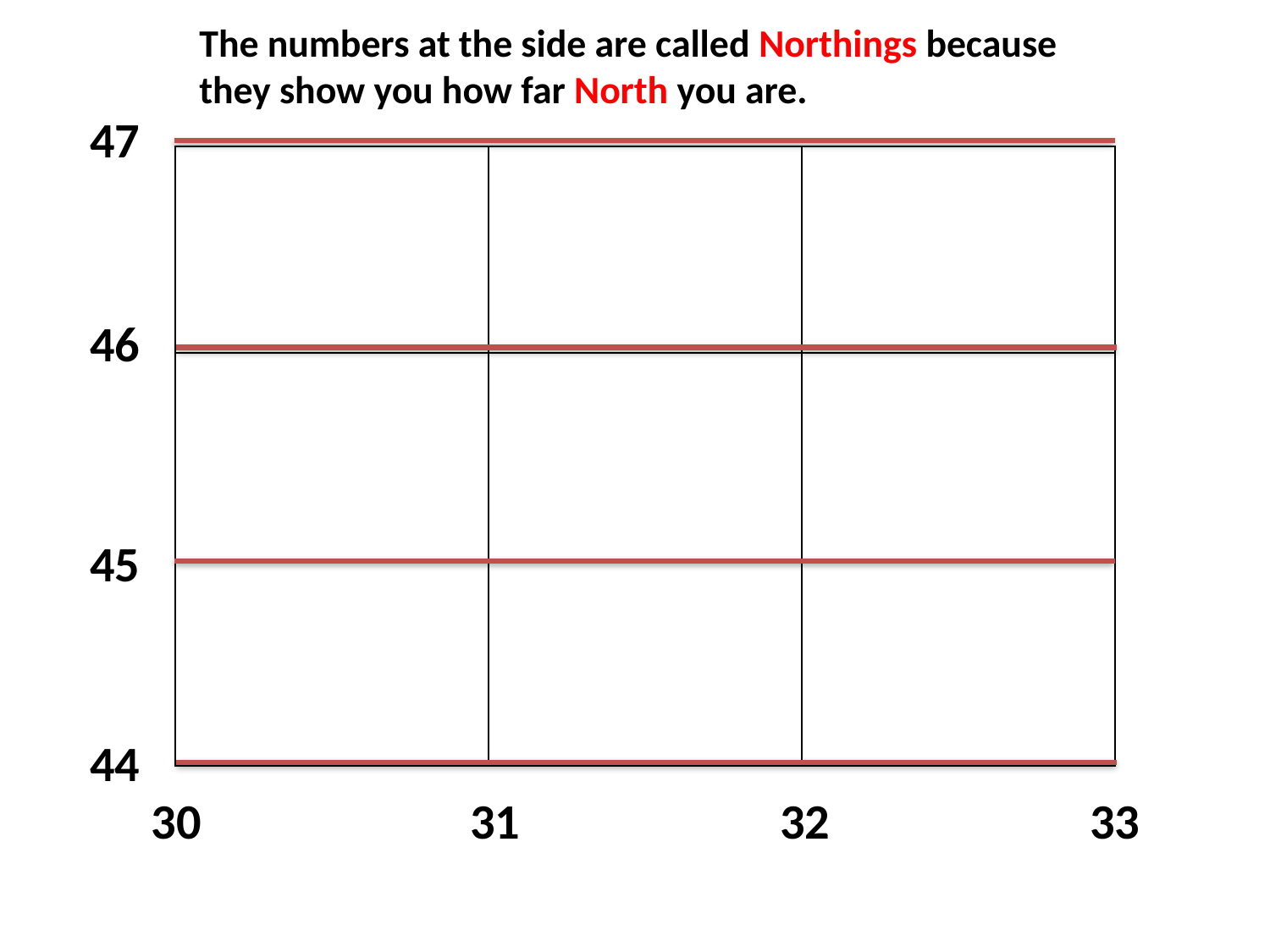

The numbers at the side are called Northings because they show you how far North you are.
47
|  |  |  |
| --- | --- | --- |
|  |  |  |
|  |  |  |
46
45
44
30
31
32
33